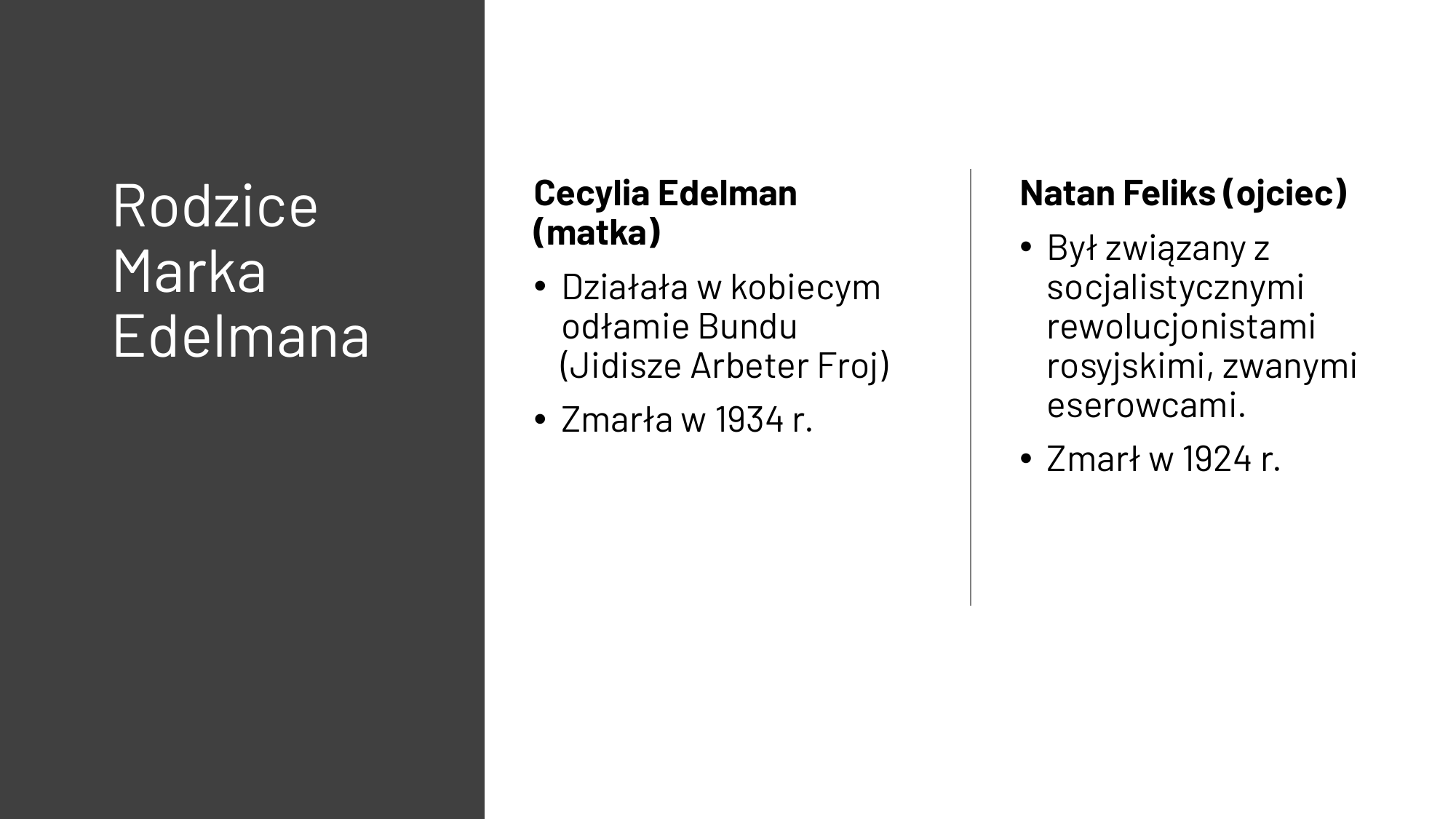

# Rodzice Marka Edelmana
Cecylia Edelman (matka)
Działała w kobiecym odłamie Bundu (Jidisze Arbeter Froj)
Zmarła w 1934 r.

Natan Feliks (ojciec)
Był związany z socjalistycznymi rewolucjonistami rosyjskimi, zwanymi eserowcami.
Zmarł w 1924 r.